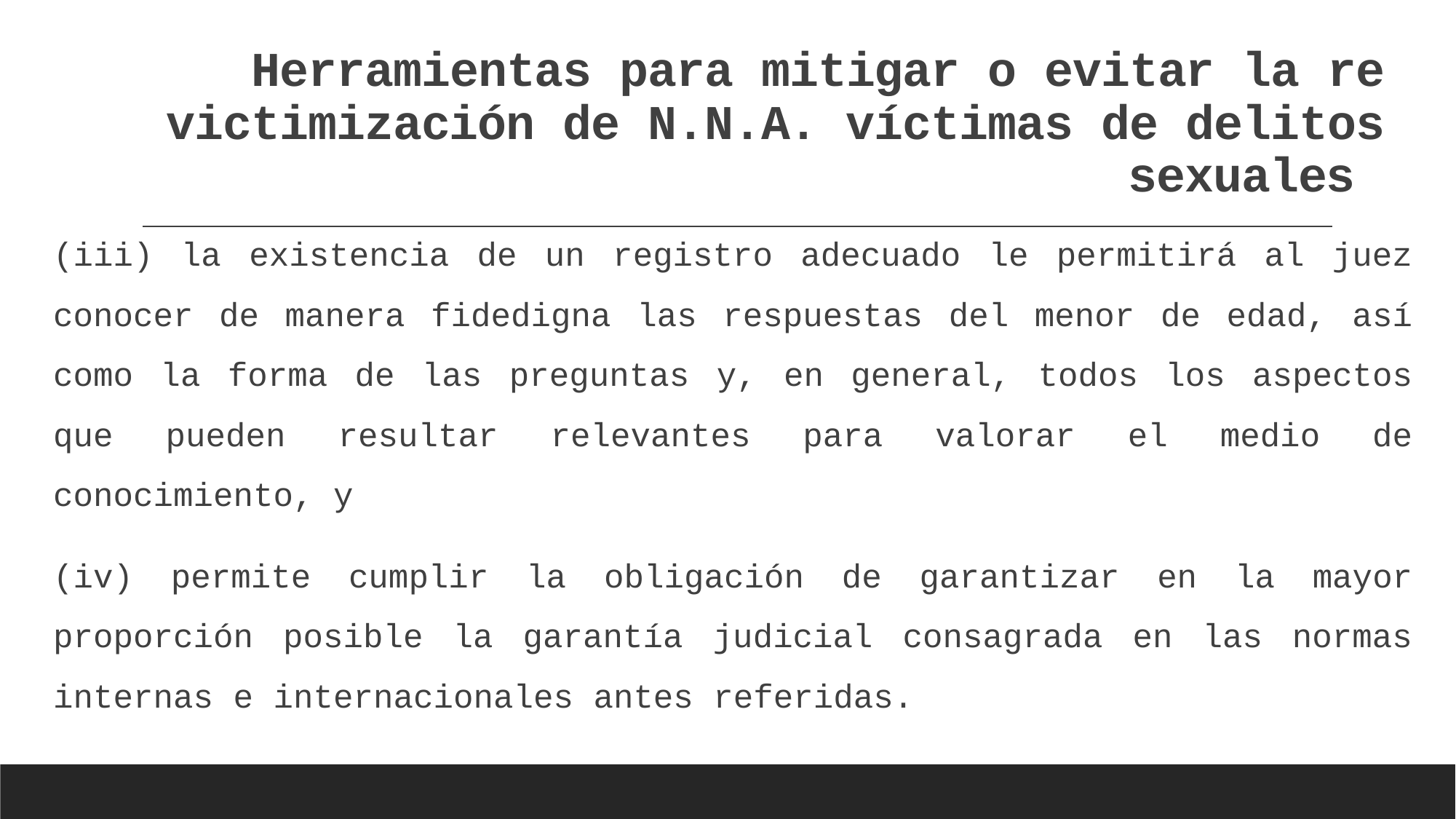

# Herramientas para mitigar o evitar la re victimización de N.N.A. víctimas de delitos sexuales
(iii) la existencia de un registro adecuado le permitirá al juez conocer de manera fidedigna las respuestas del menor de edad, así como la forma de las preguntas y, en general, todos los aspectos que pueden resultar relevantes para valorar el medio de conocimiento, y
(iv) permite cumplir la obligación de garantizar en la mayor proporción posible la garantía judicial consagrada en las normas internas e internacionales antes referidas.